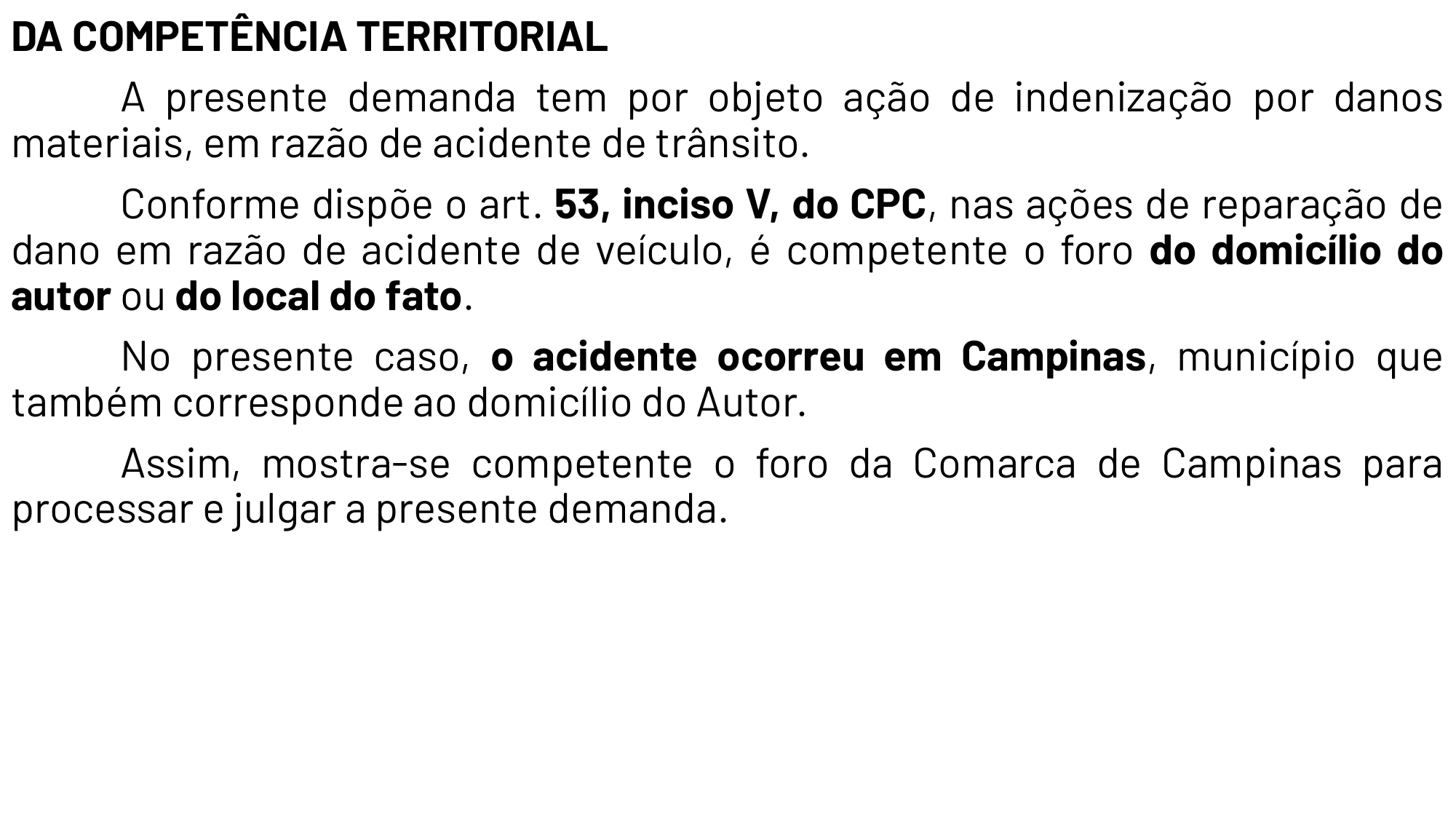

DA COMPETÊNCIA TERRITORIAL
	A presente demanda tem por objeto ação de indenização por danos materiais, em razão de acidente de trânsito.
	Conforme dispõe o art. 53, inciso V, do CPC, nas ações de reparação de dano em razão de acidente de veículo, é competente o foro do domicílio do autor ou do local do fato.
	No presente caso, o acidente ocorreu em Campinas, município que também corresponde ao domicílio do Autor.
	Assim, mostra-se competente o foro da Comarca de Campinas para processar e julgar a presente demanda.